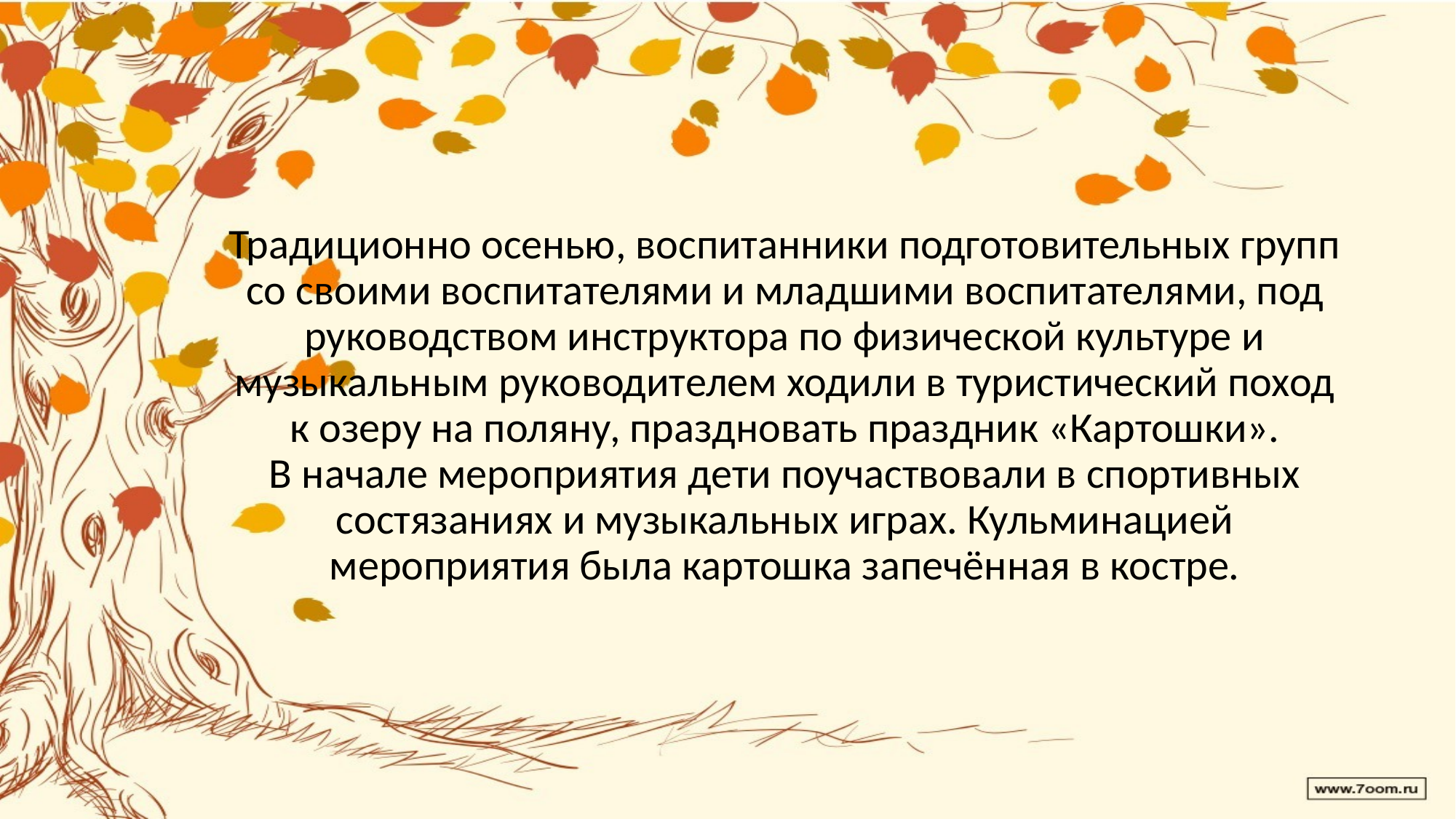

# Традиционно осенью, воспитанники подготовительных групп со своими воспитателями и младшими воспитателями, под руководством инструктора по физической культуре и музыкальным руководителем ходили в туристический поход к озеру на поляну, праздновать праздник «Картошки». В начале мероприятия дети поучаствовали в спортивных состязаниях и музыкальных играх. Кульминацией мероприятия была картошка запечённая в костре.